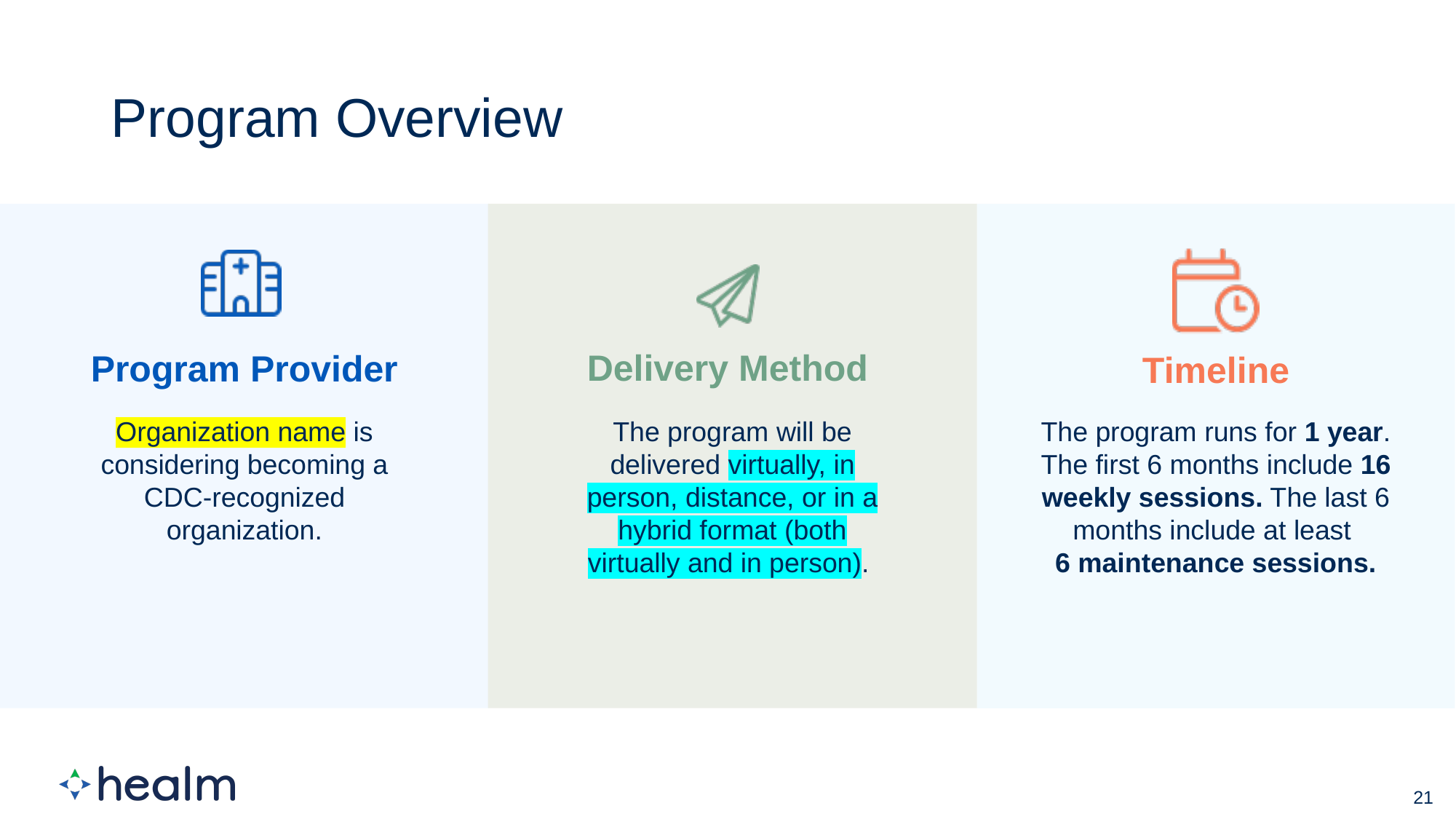

The program will be delivered virtually, in person, distance, or in a hybrid format (both virtually and in person).
Organization name is considering becoming a CDC-recognized organization.
21